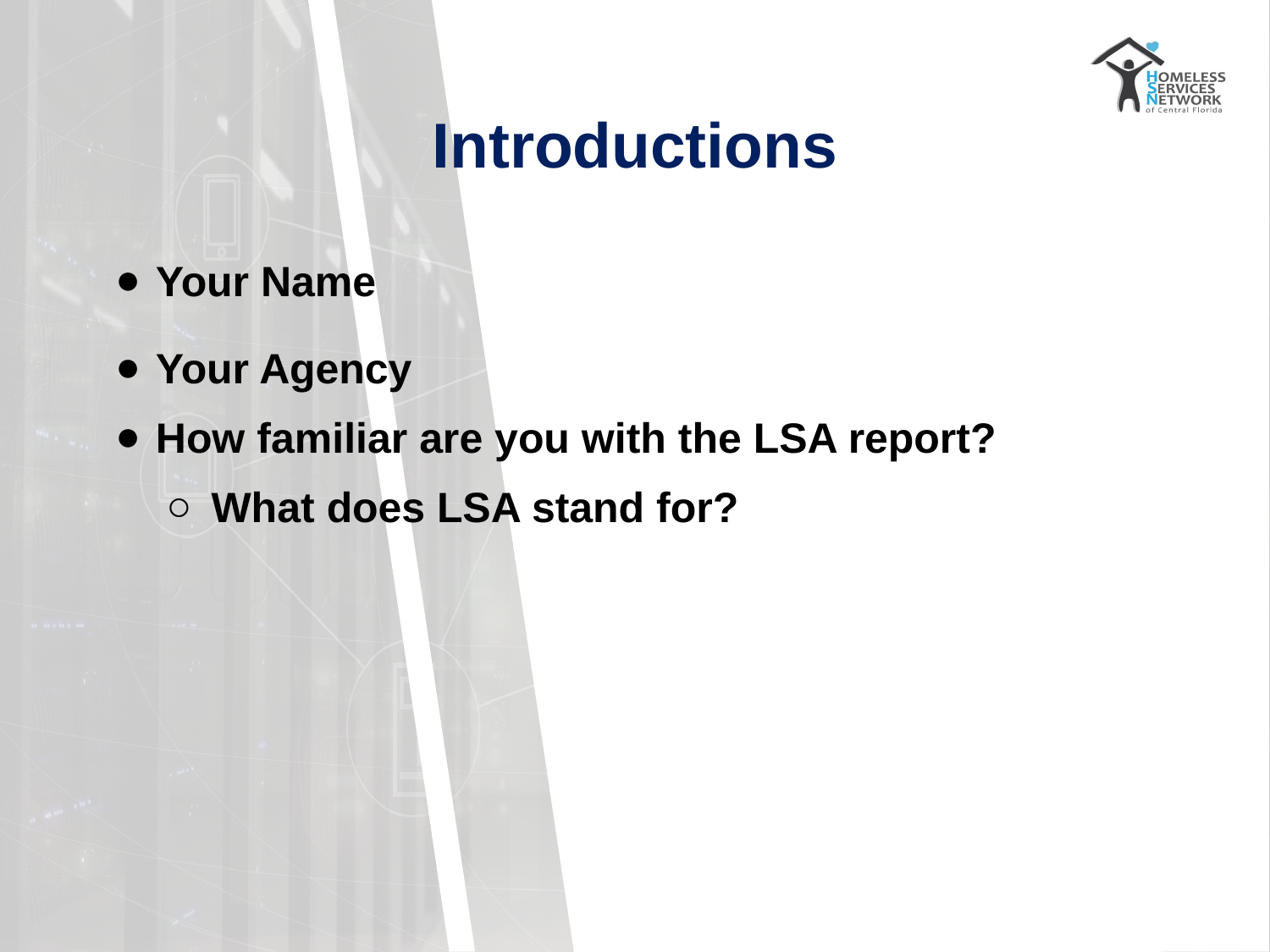

# Introductions
Your Name
Your Agency
How familiar are you with the LSA report?
What does LSA stand for?